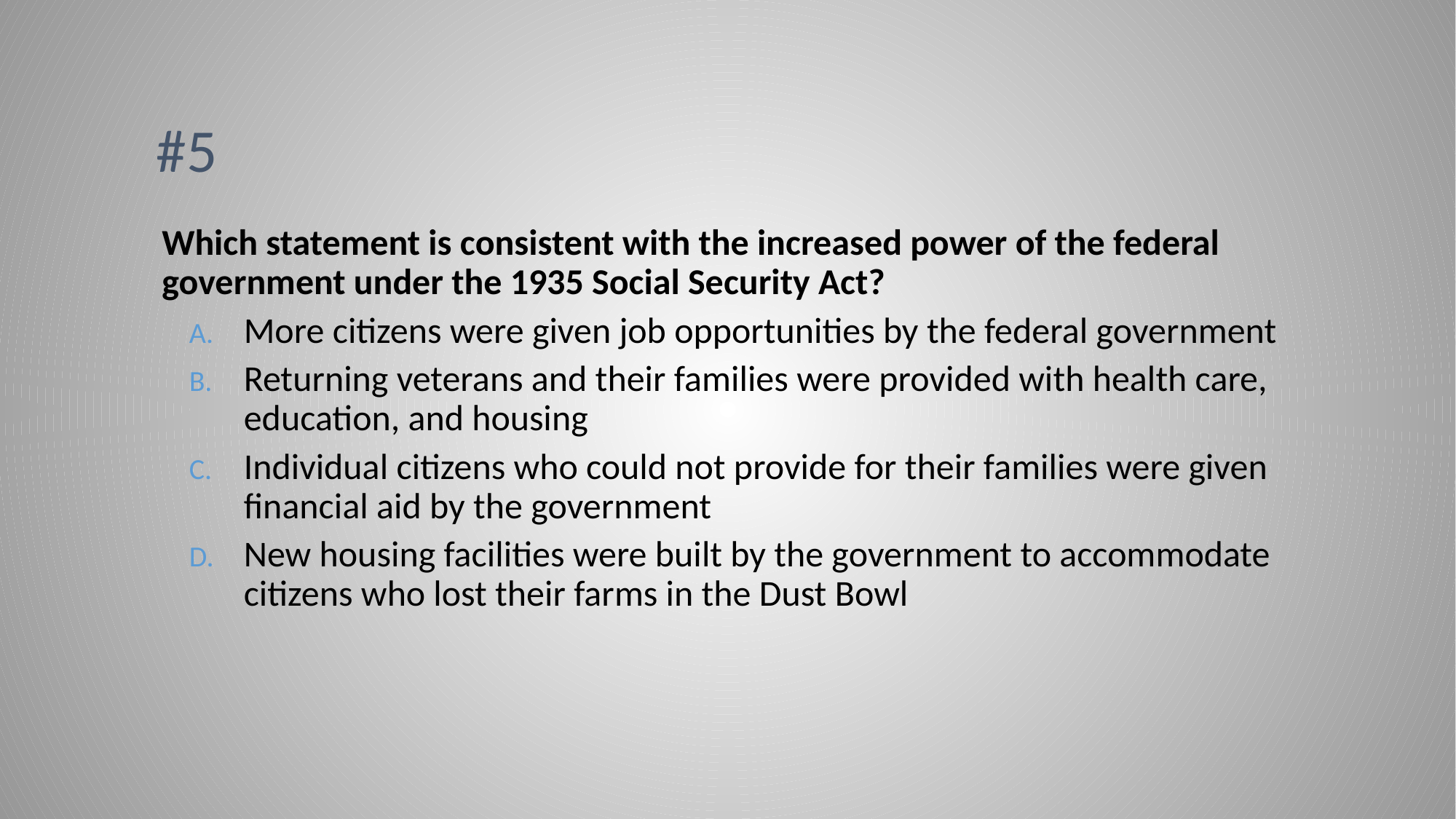

# #5
Which statement is consistent with the increased power of the federal government under the 1935 Social Security Act?
More citizens were given job opportunities by the federal government
Returning veterans and their families were provided with health care, education, and housing
Individual citizens who could not provide for their families were given financial aid by the government
New housing facilities were built by the government to accommodate citizens who lost their farms in the Dust Bowl